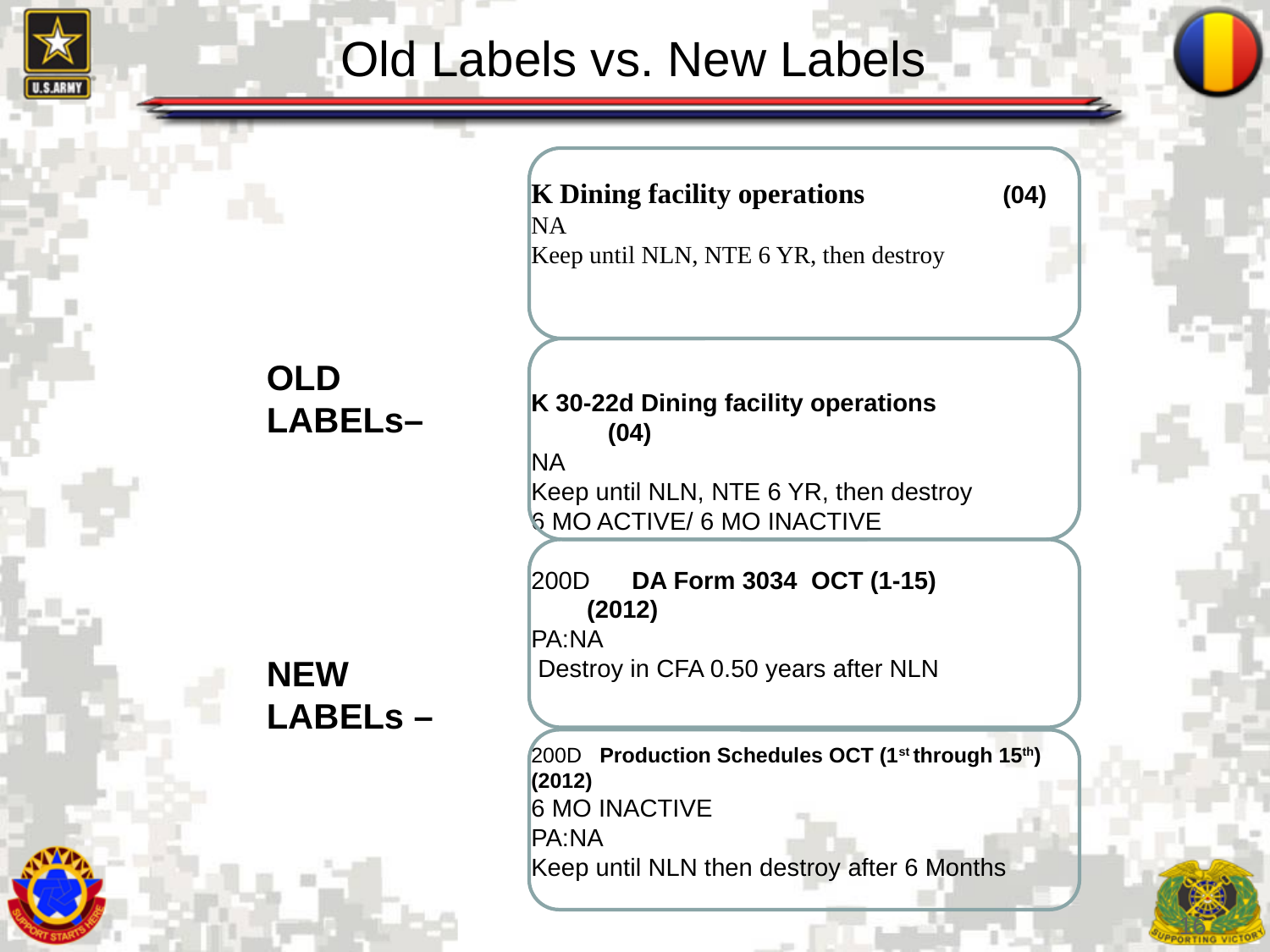

# Old Labels vs. New Labels

K Dining facility operations 	             (04)
NA
Keep until NLN, NTE 6 YR, then destroy

K 30-22d Dining facility operations 	             (04)
NA
Keep until NLN, NTE 6 YR, then destroy
6 MO ACTIVE/ 6 MO INACTIVE

200D      DA Form 3034  OCT (1-15)	          (2012)
PA:NA
 Destroy in CFA 0.50 years after NLN

200D   Production Schedules OCT (1st through 15th)  (2012)
6 MO INACTIVE
PA:NA
Keep until NLN then destroy after 6 Months

OLD LABELs–

NEW LABELs –